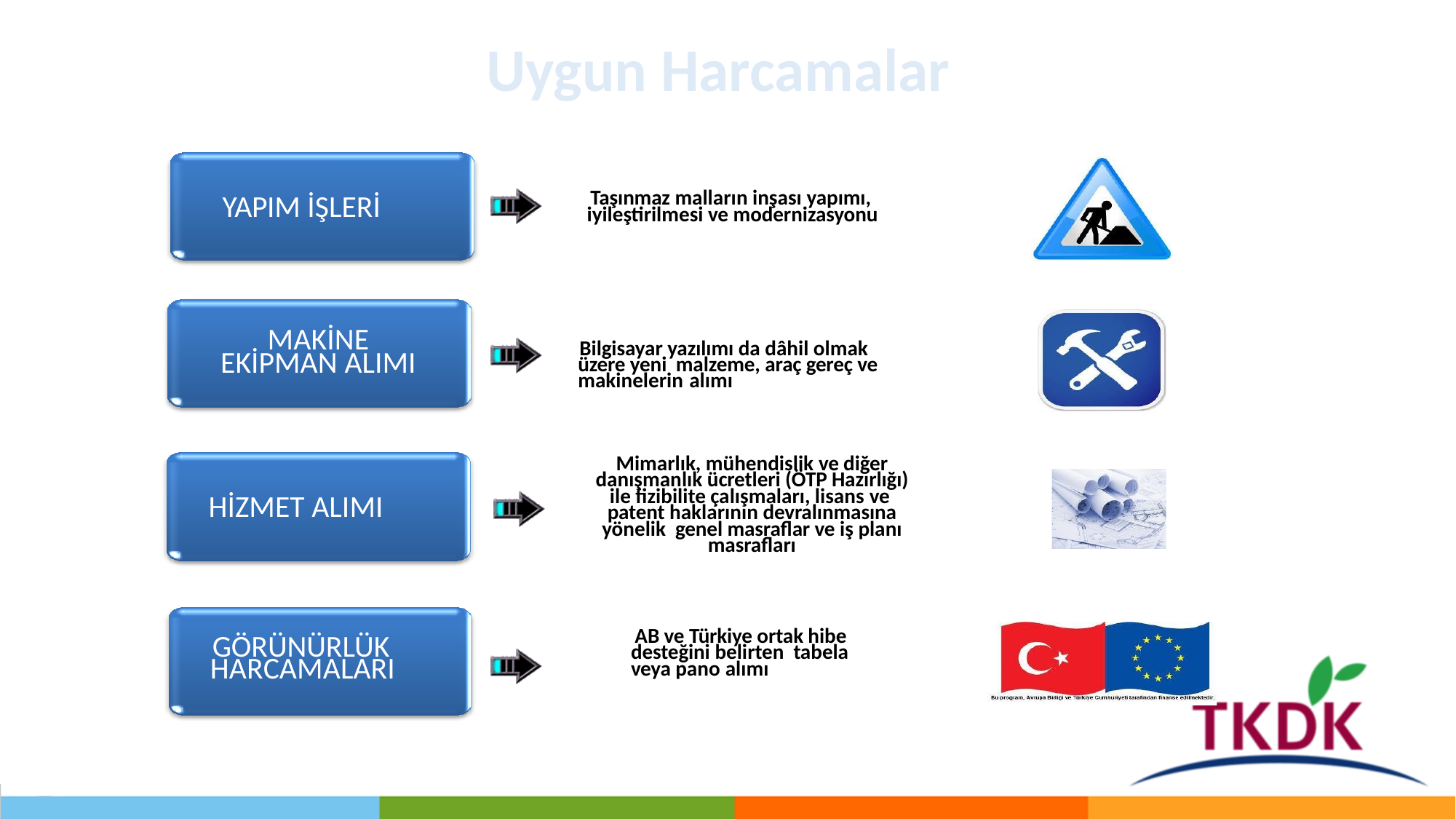

Uygun Harcamalar

YAPIM İŞLERİ

Taşınmaz malların inşası yapımı,
iyileştirilmesi ve modernizasyonu

MAKİNE
EKİPMAN ALIMI

  Bilgisayar yazılımı da dâhil olmak üzere yeni  malzeme, araç gereç ve makinelerin alımı

Mimarlık, mühendislik ve diğer danışmanlık ücretleri (ÖTP Hazırlığı) ile fizibilite çalışmaları, lisans ve  patent haklarının devralınmasına yönelik  genel masraflar ve iş planı masrafları

HİZMET ALIMI

              AB ve Türkiye ortak hibe desteğini belirten  tabela veya pano alımı
GÖRÜNÜRLÜK  HARCAMALARI